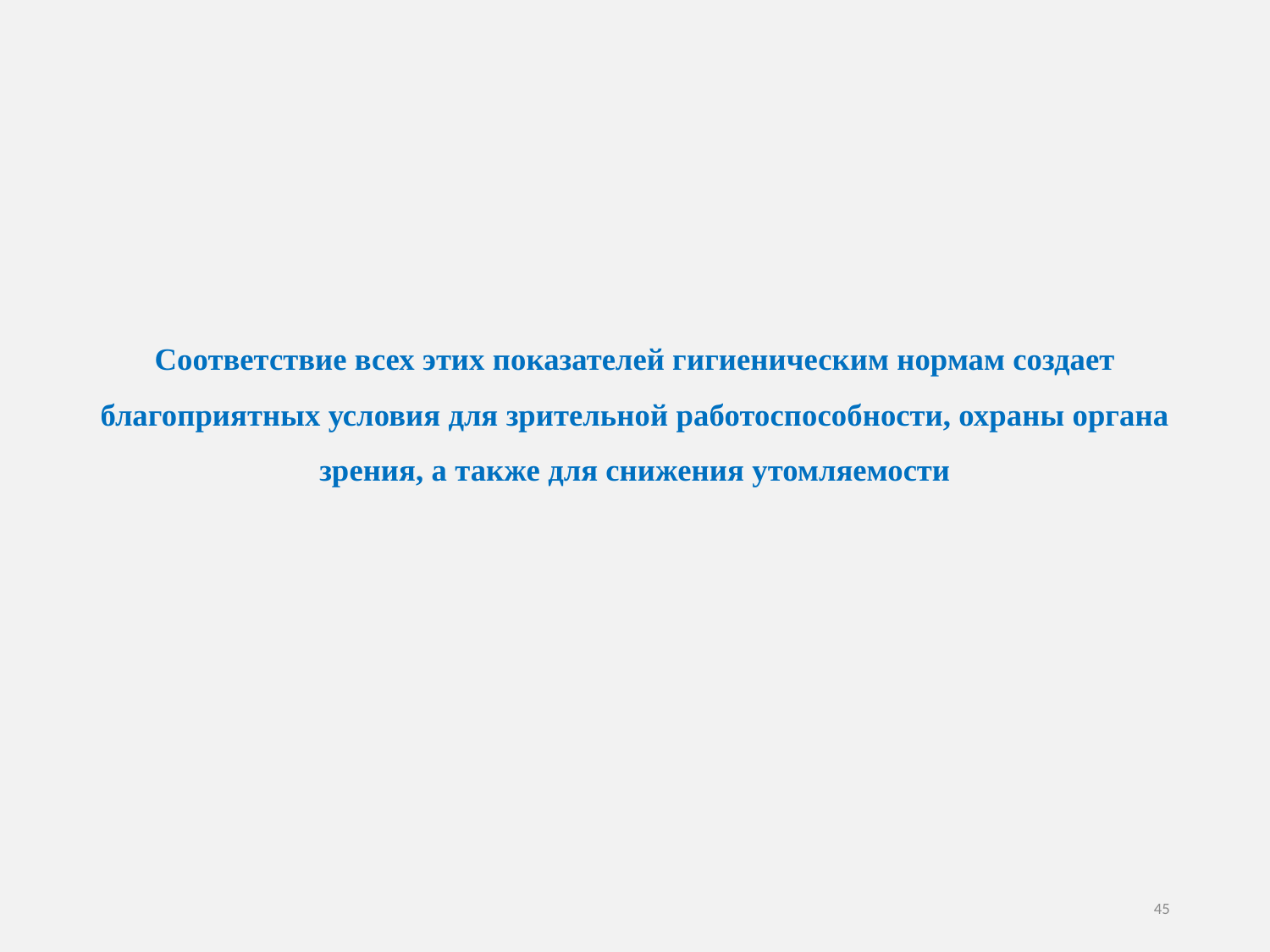

# Соответствие всех этих показателей гигиеническим нормам создает благоприятных условия для зрительной работоспособности, охраны органа зрения, а также для снижения утомляемости
45